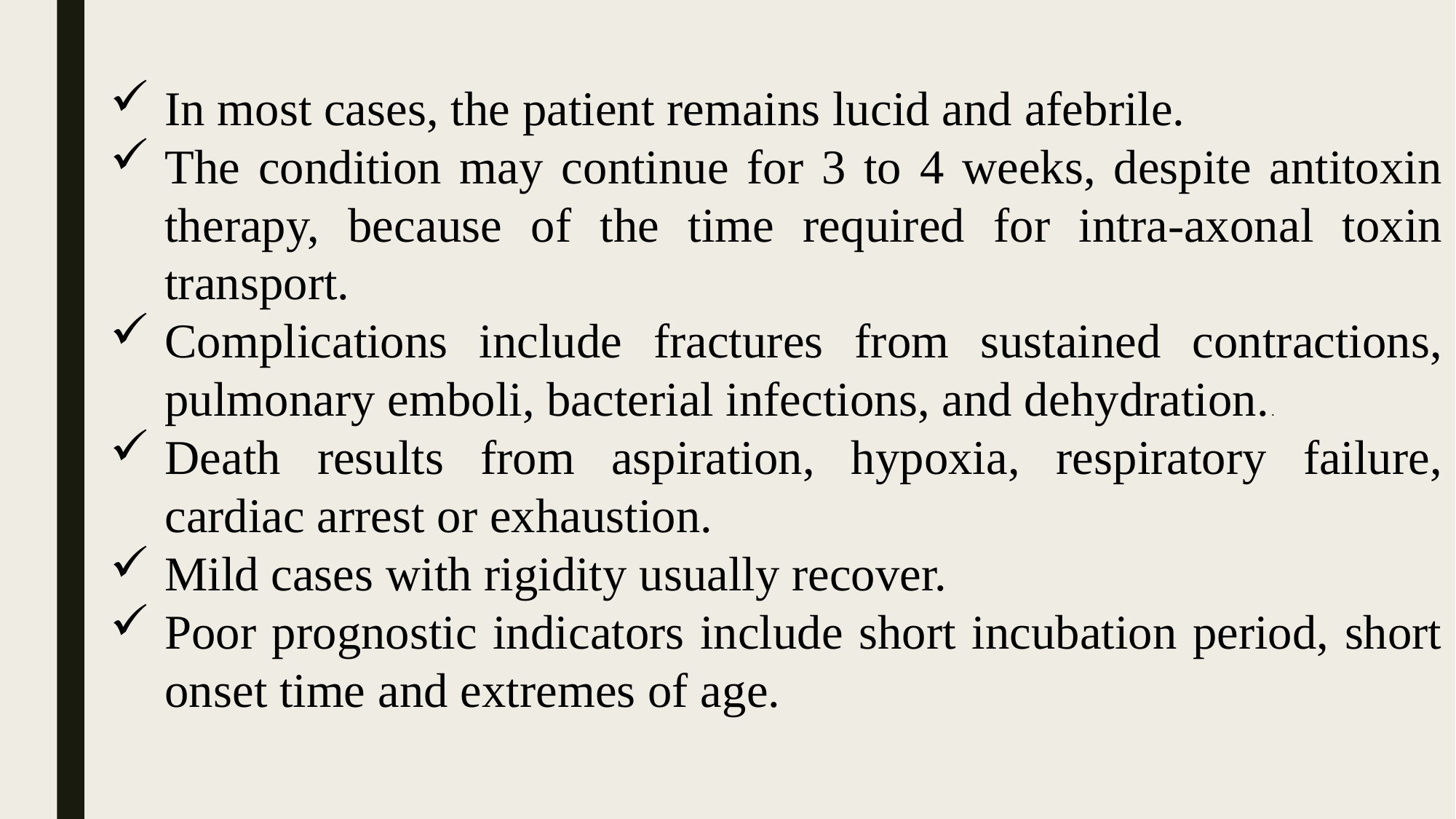

In most cases, the patient remains lucid and afebrile.
The condition may continue for 3 to 4 weeks, despite antitoxin therapy, because of the time required for intra-axonal toxin transport.
Complications include fractures from sustained contractions, pulmonary emboli, bacterial infections, and dehydration..
Death results from aspiration, hypoxia, respiratory failure, cardiac arrest or exhaustion.
Mild cases with rigidity usually recover.
Poor prognostic indicators include short incubation period, short onset time and extremes of age.